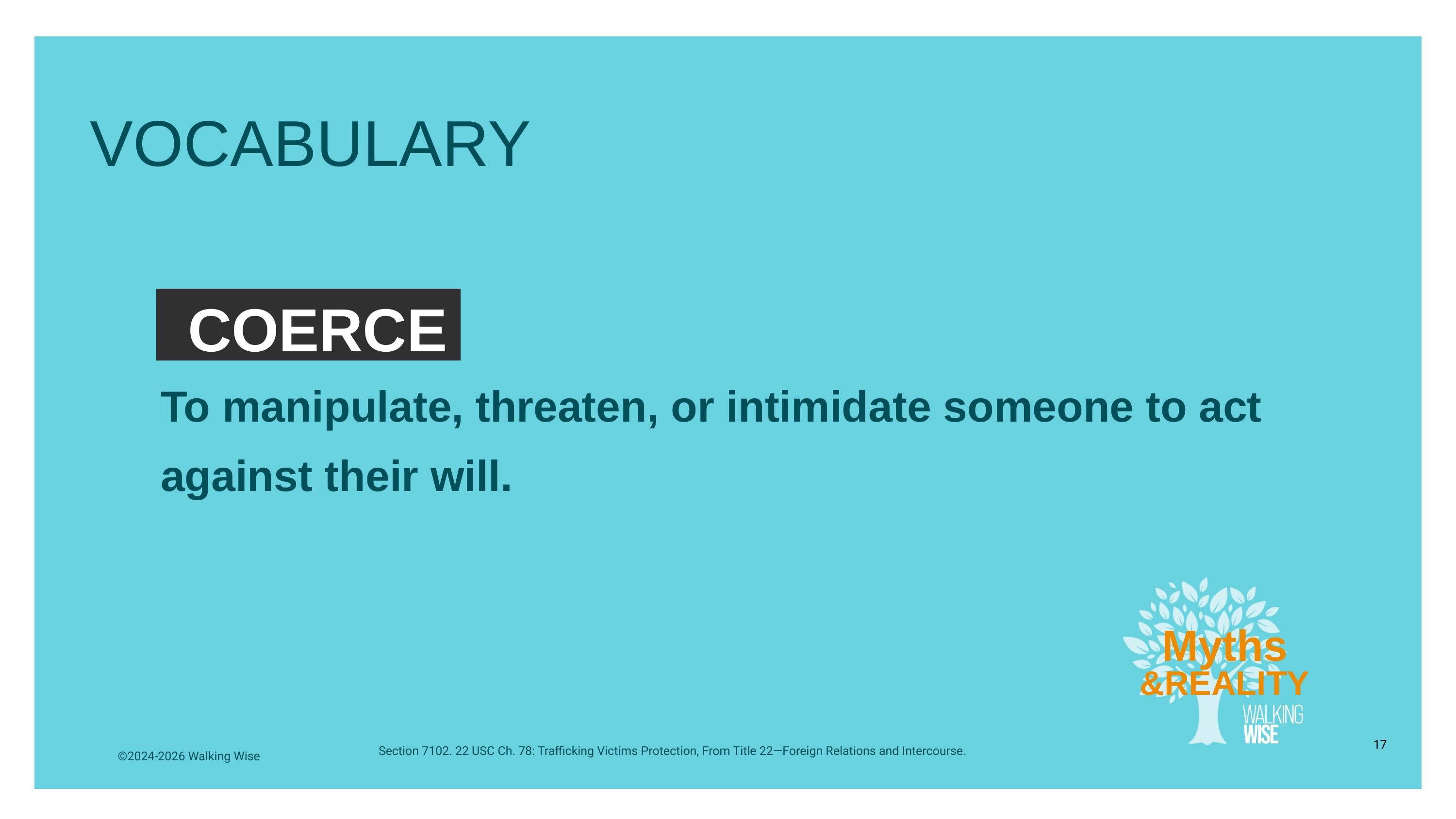

EDUCATON GUIDE
VOCABULARY
COERCE

To manipulate, threaten, or intimidate someone to act against their will.

Myths
&REALITY

17
Section 7102. 22 USC Ch. 78: Trafficking Victims Protection, From Title 22—Foreign Relations and Intercourse.
©2024-2026 Walking Wise
3